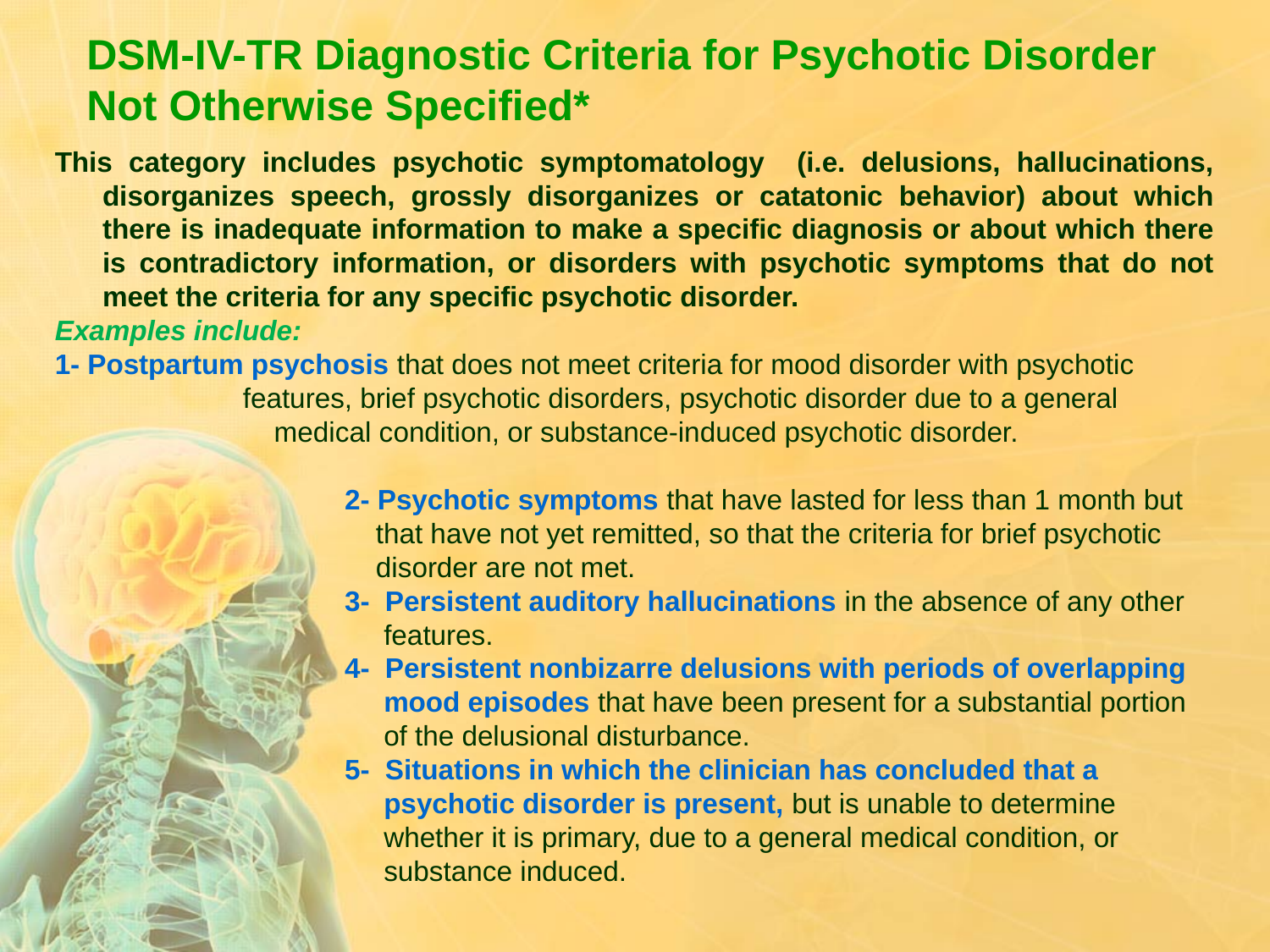

DSM-IV-TR Diagnostic Criteria for Psychotic Disorder Not Otherwise Specified*
This category includes psychotic symptomatology  (i.e. delusions, hallucinations, disorganizes speech, grossly disorganizes or catatonic behavior) about which there is inadequate information to make a specific diagnosis or about which there is contradictory information, or disorders with psychotic symptoms that do not meet the criteria for any specific psychotic disorder.
Examples include:
1- Postpartum psychosis that does not meet criteria for mood disorder with psychotic
                        features, brief psychotic disorders, psychotic disorder due to a general
                            medical condition, or substance-induced psychotic disorder.

                                     2- Psychotic symptoms that have lasted for less than 1 month but
                                         that have not yet remitted, so that the criteria for brief psychotic
                                         disorder are not met.
                                     3-  Persistent auditory hallucinations in the absence of any other
                                          features.
                                     4-  Persistent nonbizarre delusions with periods of overlapping
                                          mood episodes that have been present for a substantial portion
                                          of the delusional disturbance.
                                     5-  Situations in which the clinician has concluded that a
                                          psychotic disorder is present, but is unable to determine
                                          whether it is primary, due to a general medical condition, or
                                          substance induced.